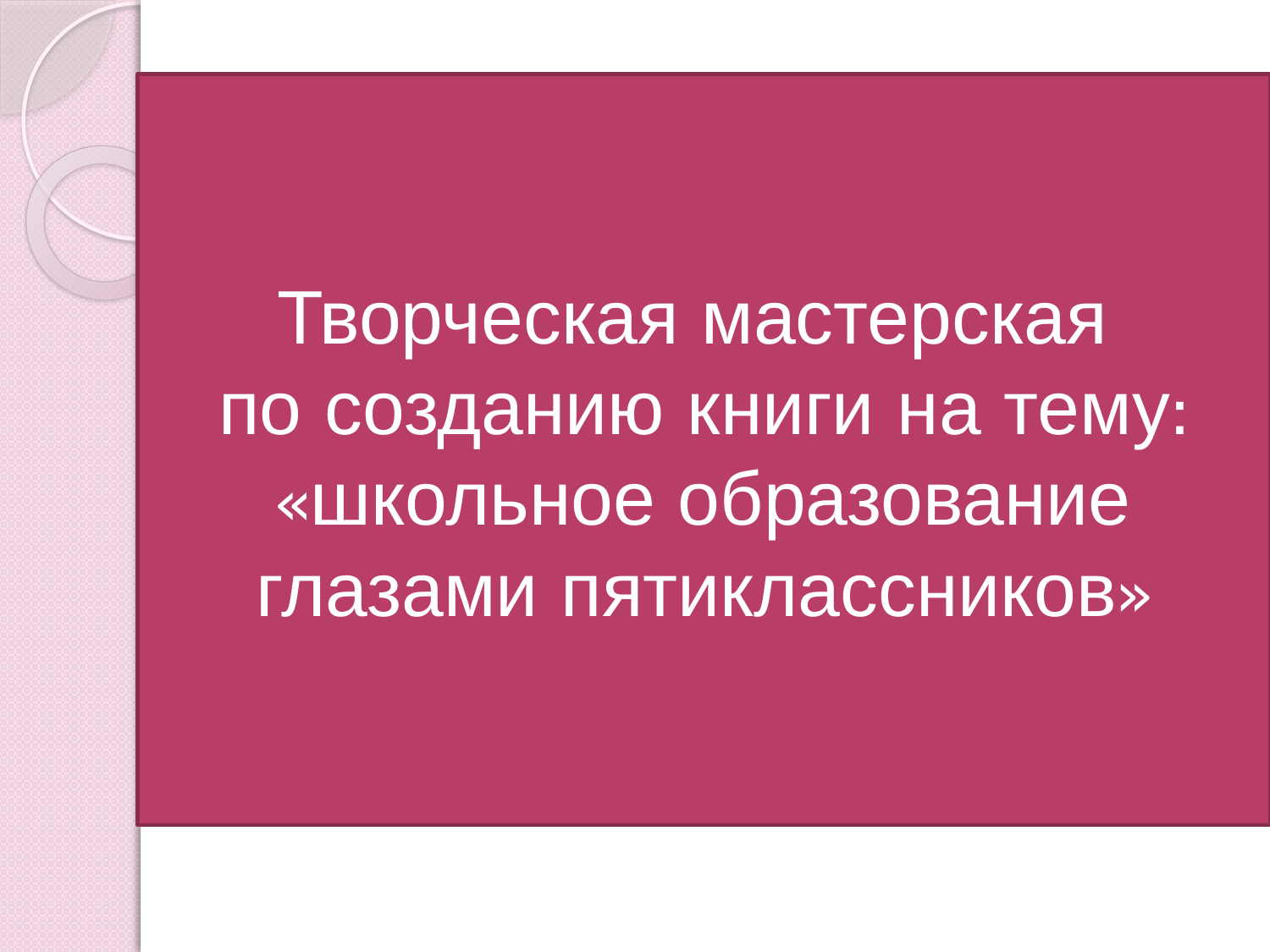

# Творческая мастерская по созданию книги на тему: «школьное образование глазами пятиклассников»